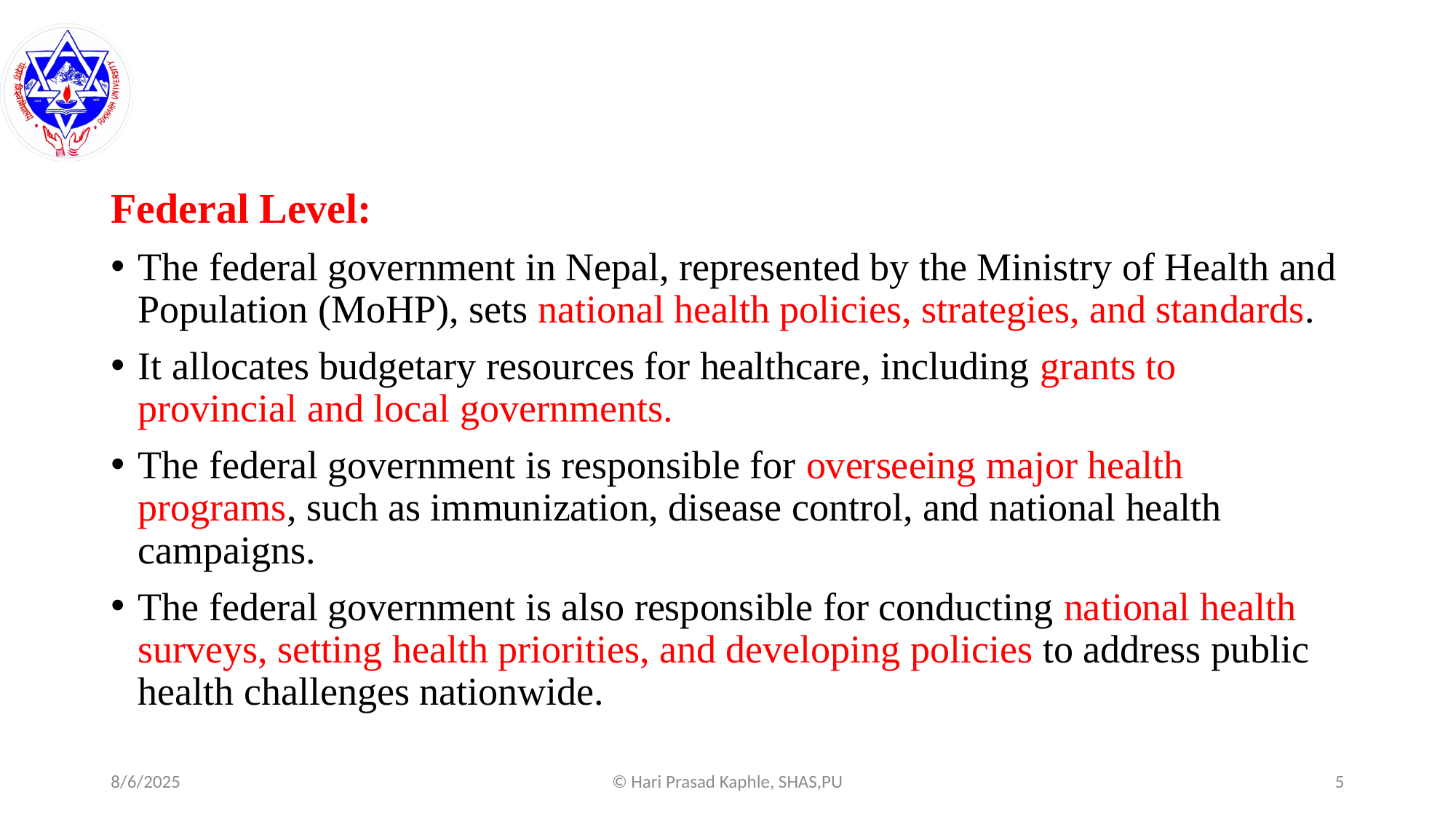

#
Federal Level:
The federal government in Nepal, represented by the Ministry of Health and Population (MoHP), sets national health policies, strategies, and standards.
It allocates budgetary resources for healthcare, including grants to provincial and local governments.
The federal government is responsible for overseeing major health programs, such as immunization, disease control, and national health campaigns.
The federal government is also responsible for conducting national health surveys, setting health priorities, and developing policies to address public health challenges nationwide.
8/6/2025
© Hari Prasad Kaphle, SHAS,PU
5